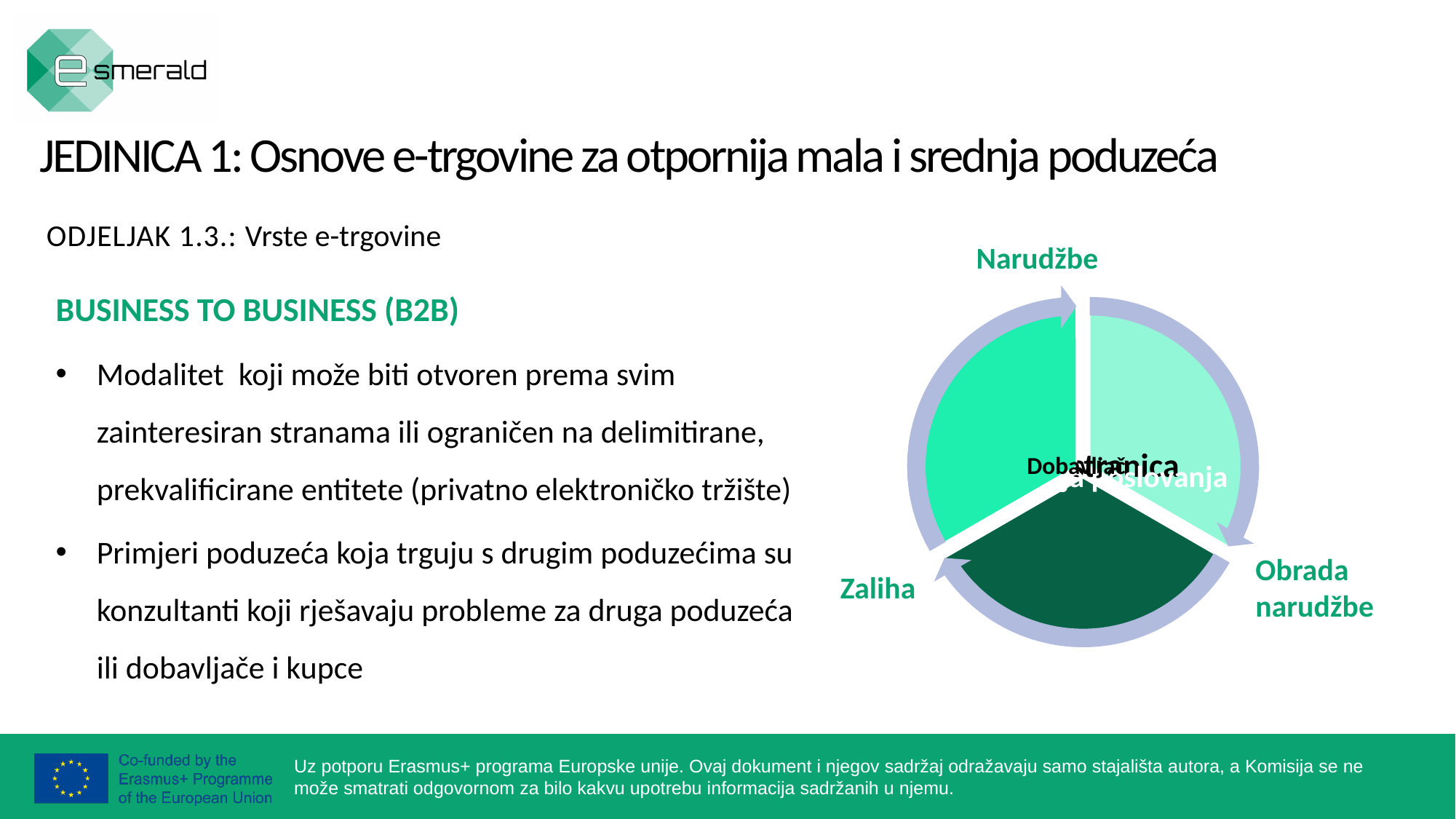

JEDINICA 1: Osnove e-trgovine za otpornija mala i srednja poduzeća
ODJELJAK 1.3.: Vrste e-trgovine
Narudžbe
BUSINESS TO BUSINESS (B2B)
Modalitet  koji može biti otvoren prema svim zainteresiran stranama ili ograničen na delimitirane, prekvalificirane entitete (privatno elektroničko tržište)
Primjeri poduzeća koja trguju s drugim poduzećima su konzultanti koji rješavaju probleme za druga poduzeća ili dobavljače i kupce
Web stranica
Organizacija poslovanja
Dobavljač
Obrada narudžbe
Zaliha